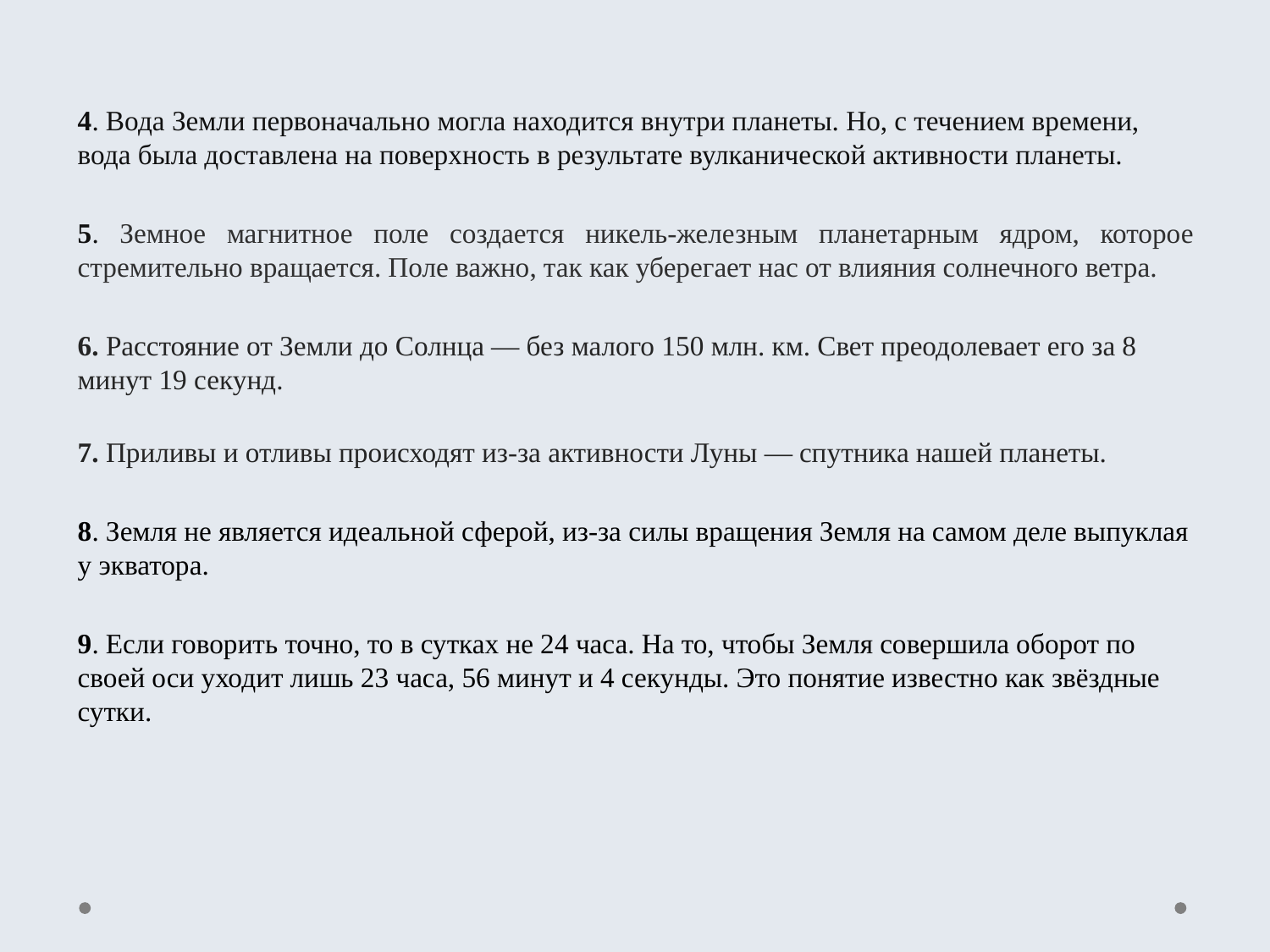

4. Вода Земли первоначально могла находится внутри планеты. Но, с течением времени, вода была доставлена на поверхность в результате вулканической активности планеты.

5. Земное магнитное поле создается никель-железным планетарным ядром, которое стремительно вращается. Поле важно, так как уберегает нас от влияния солнечного ветра.

6. Расстояние от Земли до Солнца — без малого 150 млн. км. Свет преодолевает его за 8 минут 19 секунд.
7. Приливы и отливы происходят из-за активности Луны — спутника нашей планеты.

8. Земля не является идеальной сферой, из-за силы вращения Земля на самом деле выпуклая у экватора.

9. Если говорить точно, то в сутках не 24 часа. На то, чтобы Земля совершила оборот по своей оси уходит лишь 23 часа, 56 минут и 4 секунды. Это понятие известно как звёздные сутки.